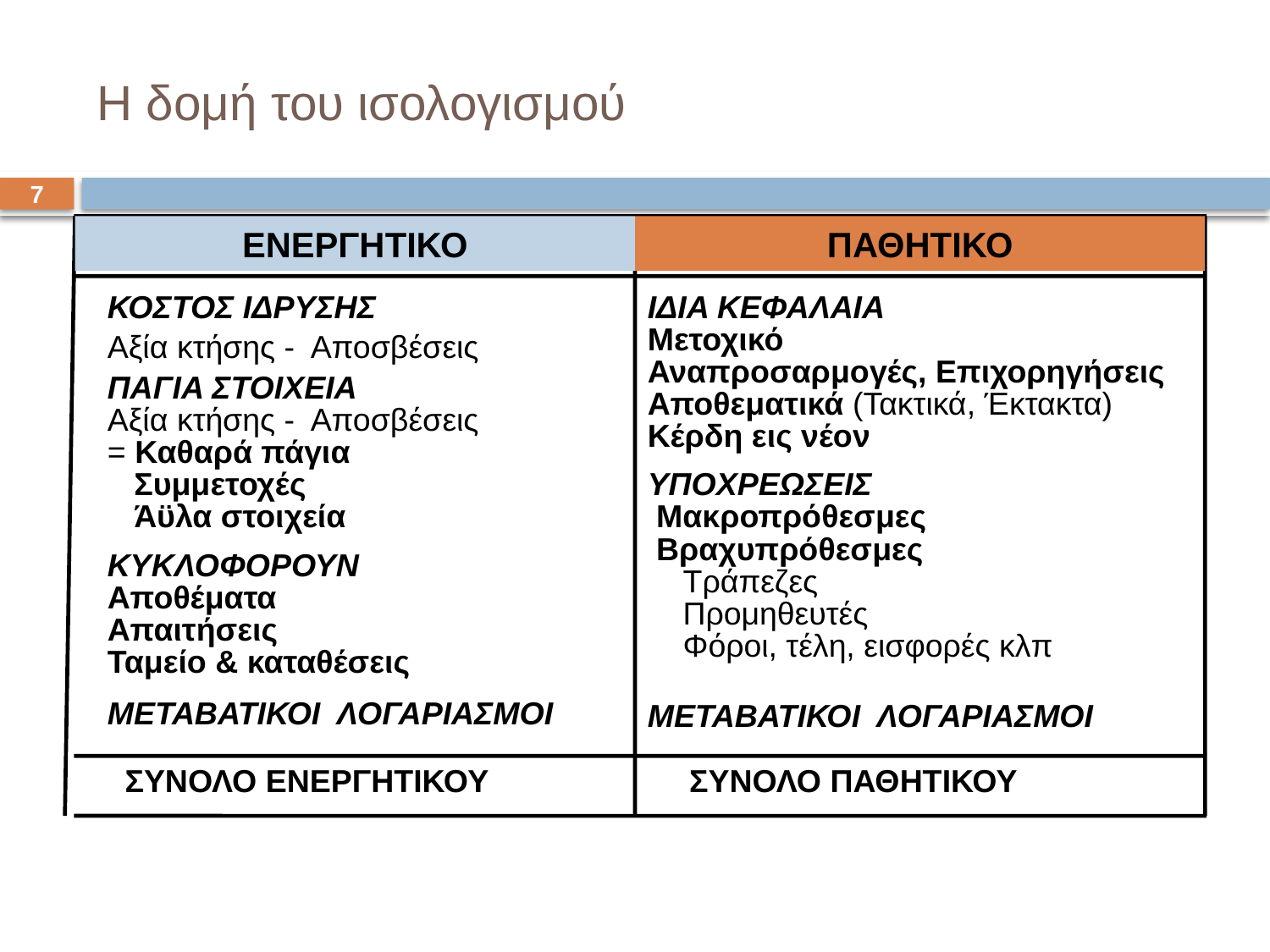

# Η δομή του ισολογισμού
7

ΕΝΕΡΓΗΤΙΚΟ
ΠΑΘΗΤΙΚΟ

ΚΟΣΤΟΣ ΙΔΡΥΣΗΣ
Αξία κτήσης -  Αποσβέσεις
ΠΑΓΙΑ ΣΤΟΙΧΕΙΑ
Αξία κτήσης -  Αποσβέσεις
= Καθαρά πάγια
   Συμμετοχές
   Άϋλα στοιχεία
ΚΥΚΛΟΦΟΡΟΥΝ
Αποθέματα
Απαιτήσεις
Ταμείο & καταθέσεις
ΜΕΤΑΒΑΤΙΚΟΙ  ΛΟΓΑΡΙΑΣΜΟΙ

ΙΔΙΑ ΚΕΦΑΛΑΙΑ
Μετοχικό
Αναπροσαρμογές, Επιχορηγήσεις
Αποθεματικά (Τακτικά, Έκτακτα)
Κέρδη εις νέον
ΥΠΟΧΡΕΩΣΕΙΣ
 Μακροπρόθεσμες
 Βραχυπρόθεσμες
    Τράπεζες
    Προμηθευτές
    Φόροι, τέλη, εισφορές κλπ

ΜΕΤΑΒΑΤΙΚΟΙ  ΛΟΓΑΡΙΑΣΜΟΙ

ΣΥΝΟΛΟ ΠΑΘΗΤΙΚΟΥ
ΣΥΝΟΛΟ ΕΝΕΡΓΗΤΙΚΟΥ